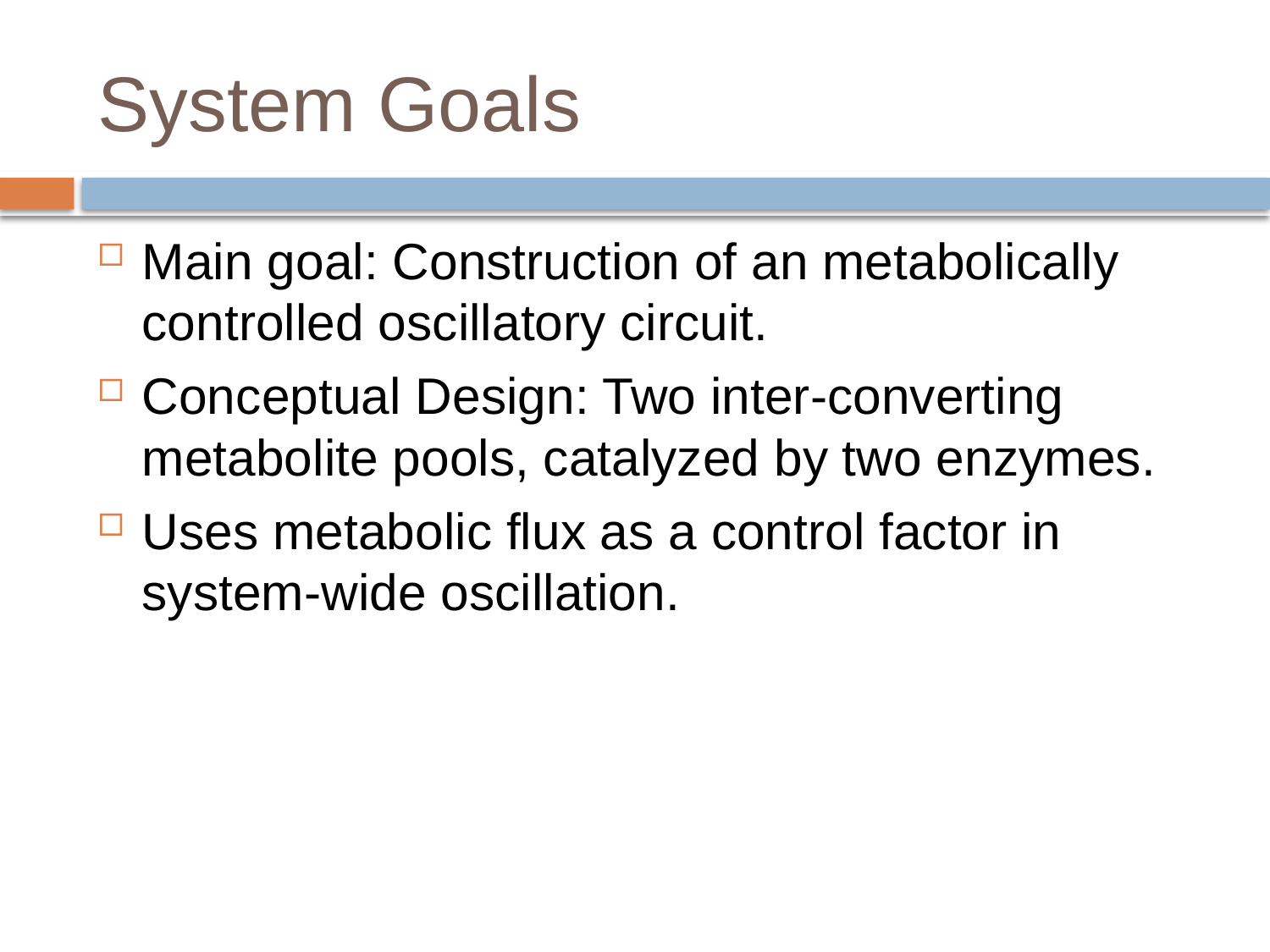

# System Goals
Main goal: Construction of an metabolically controlled oscillatory circuit.
Conceptual Design: Two inter-converting metabolite pools, catalyzed by two enzymes.
Uses metabolic flux as a control factor in system-wide oscillation.